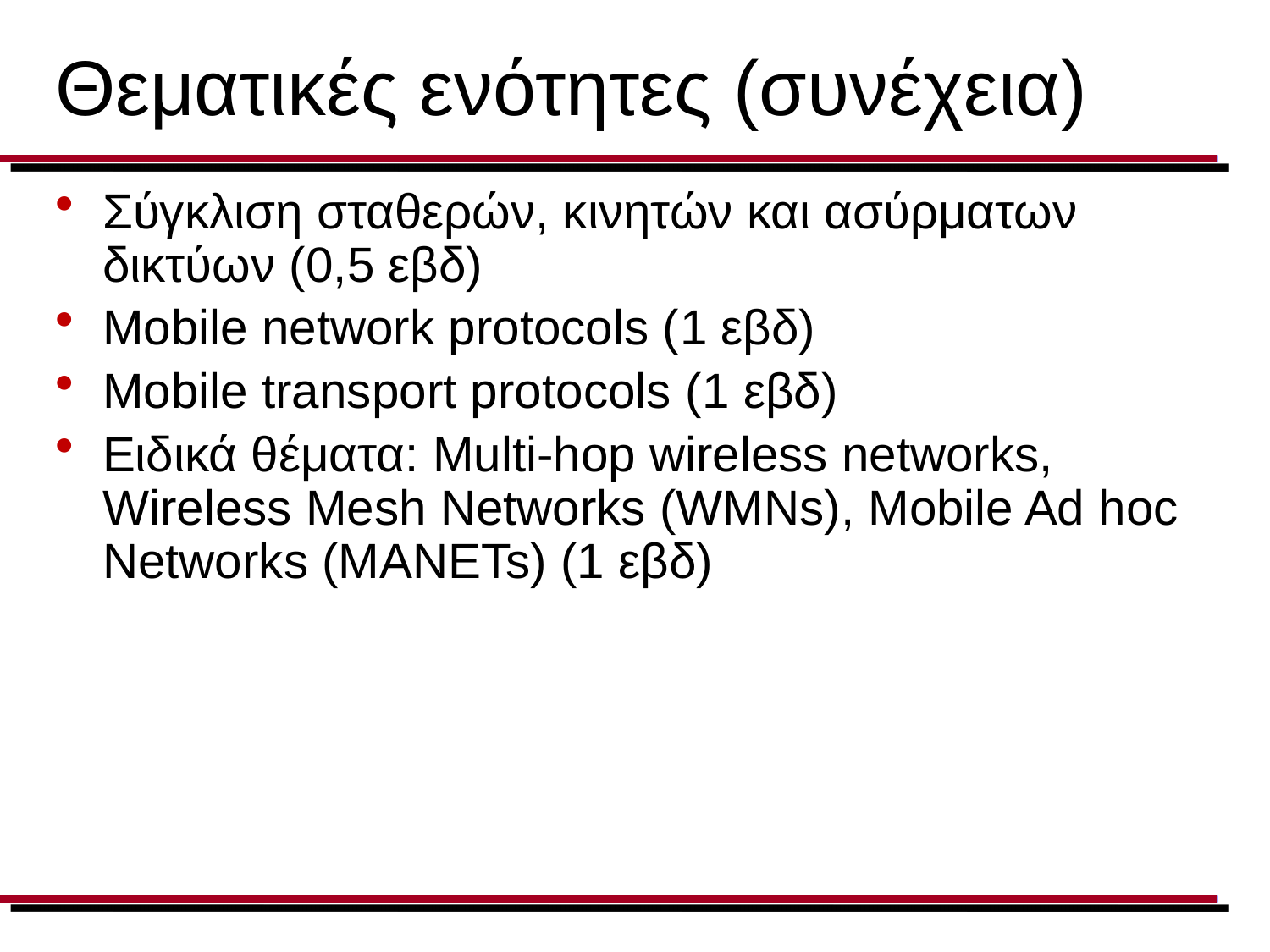

# Θεματικές ενότητες (συνέχεια)
Σύγκλιση σταθερών, κινητών και ασύρματων δικτύων (0,5 εβδ)
Mobile network protocols (1 εβδ)
Mobile transport protocols (1 εβδ)
Ειδικά θέματα: Multi-hop wireless networks, Wireless Mesh Networks (WMNs), Mobile Ad hoc Networks (MANETs) (1 εβδ)